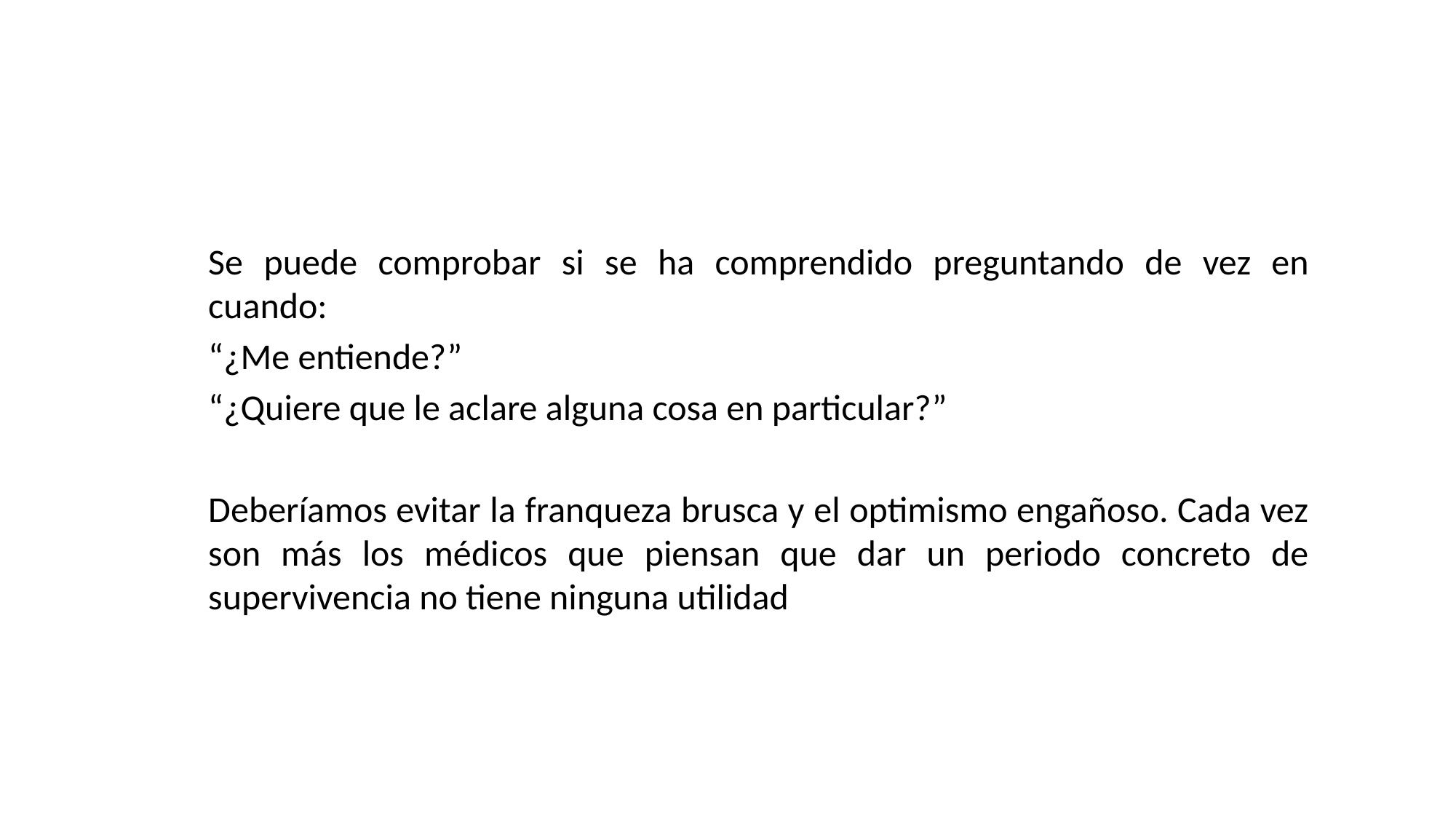

Se puede comprobar si se ha comprendido preguntando de vez en cuando:
“¿Me entiende?”
“¿Quiere que le aclare alguna cosa en particular?”

Deberíamos evitar la franqueza brusca y el optimismo engañoso. Cada vez son más los médicos que piensan que dar un periodo concreto de supervivencia no tiene ninguna utilidad